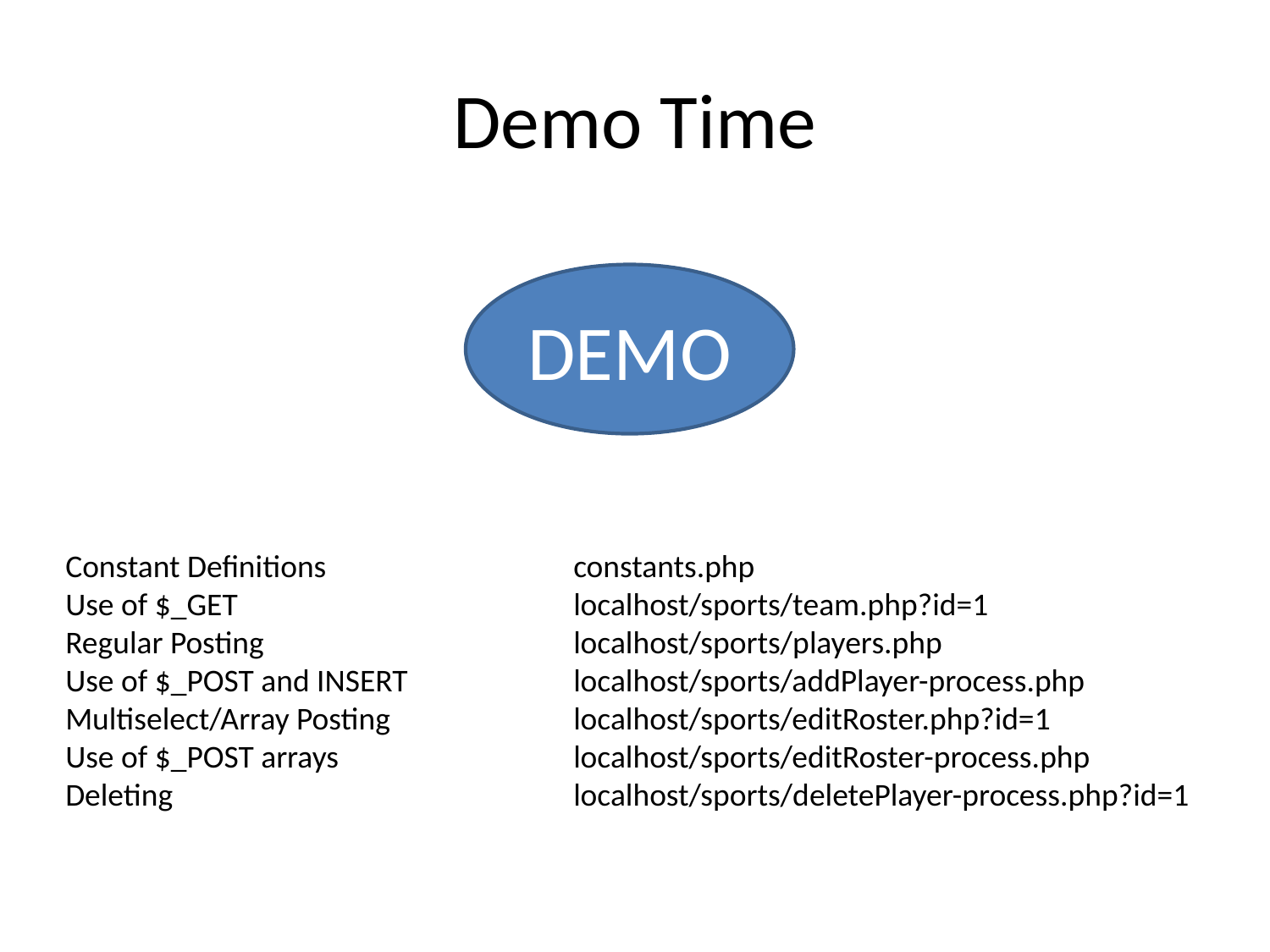

# Demo Time
DEMO
Constant Definitions		constants.php
Use of $_GET			localhost/sports/team.php?id=1
Regular Posting			localhost/sports/players.php
Use of $_POST and INSERT		localhost/sports/addPlayer-process.php
Multiselect/Array Posting		localhost/sports/editRoster.php?id=1
Use of $_POST arrays		localhost/sports/editRoster-process.php
Deleting				localhost/sports/deletePlayer-process.php?id=1